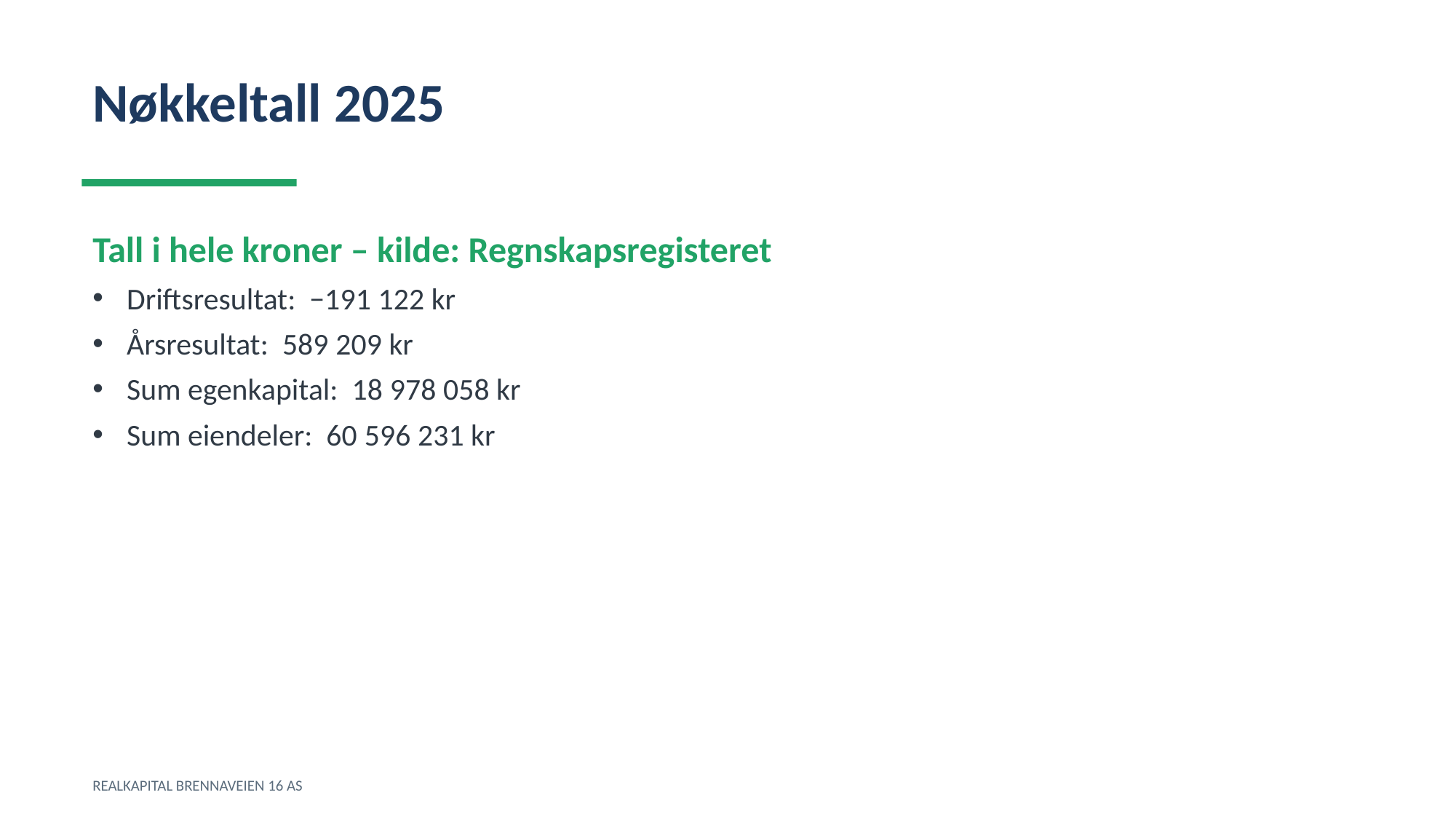

Nøkkeltall 2025

Tall i hele kroner – kilde: Regnskapsregisteret
Driftsresultat:  −191 122 kr
Årsresultat:  589 209 kr
Sum egenkapital:  18 978 058 kr
Sum eiendeler:  60 596 231 kr
REALKAPITAL BRENNAVEIEN 16 AS